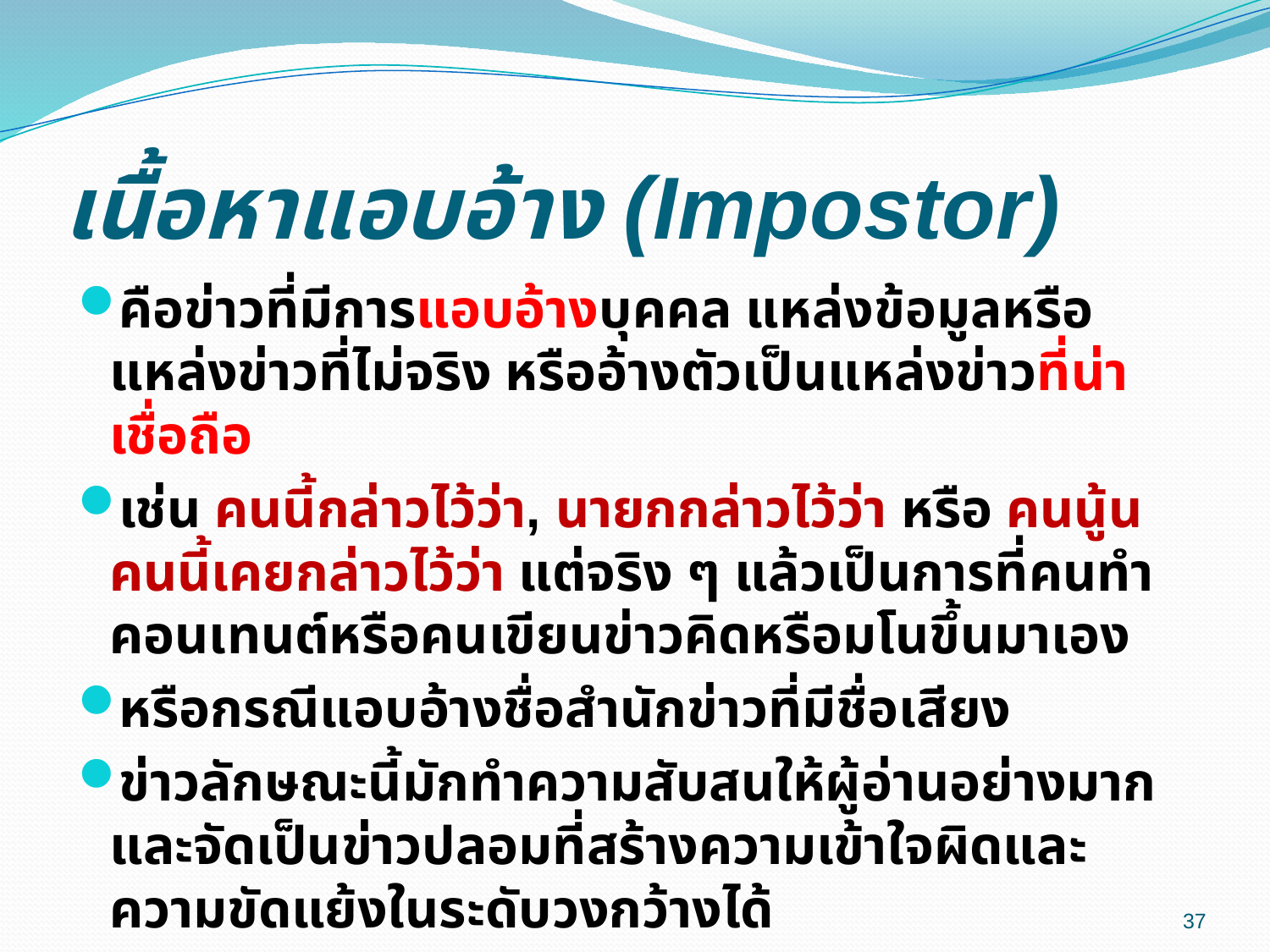

# เนื้อหาแอบอ้าง (Impostor)
คือข่าวที่มีการแอบอ้างบุคคล แหล่งข้อมูลหรือแหล่งข่าวที่ไม่จริง หรืออ้างตัวเป็นแหล่งข่าวที่น่าเชื่อถือ
เช่น คนนี้กล่าวไว้ว่า, นายกกล่าวไว้ว่า หรือ คนนู้นคนนี้เคยกล่าวไว้ว่า แต่จริง ๆ แล้วเป็นการที่คนทำคอนเทนต์หรือคนเขียนข่าวคิดหรือมโนขึ้นมาเอง
หรือกรณีแอบอ้างชื่อสำนักข่าวที่มีชื่อเสียง
ข่าวลักษณะนี้มักทำความสับสนให้ผู้อ่านอย่างมาก และจัดเป็นข่าวปลอมที่สร้างความเข้าใจผิดและความขัดแย้งในระดับวงกว้างได้
37